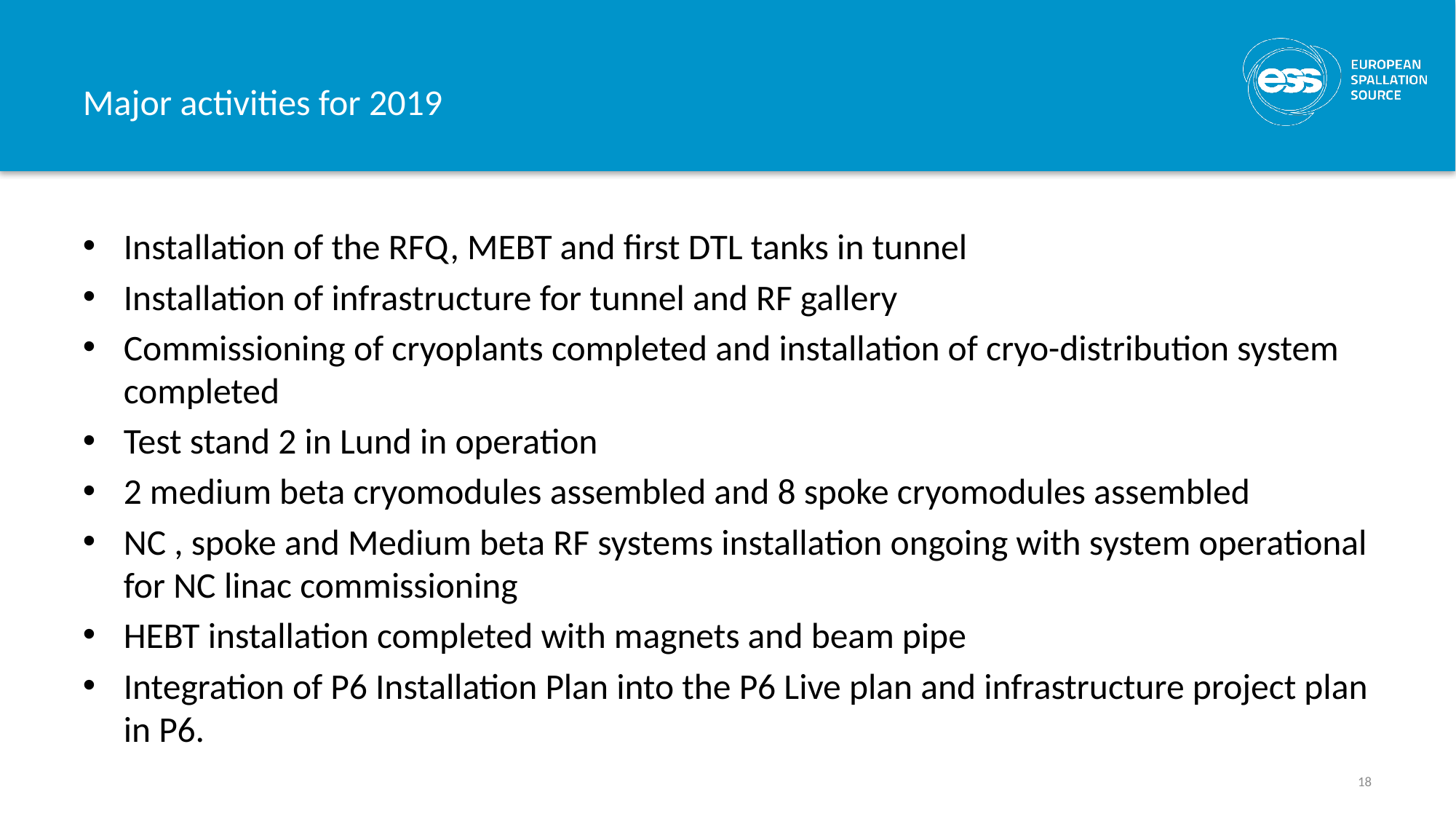

# Major activities for 2019
Installation of the RFQ, MEBT and first DTL tanks in tunnel
Installation of infrastructure for tunnel and RF gallery
Commissioning of cryoplants completed and installation of cryo-distribution system completed
Test stand 2 in Lund in operation
2 medium beta cryomodules assembled and 8 spoke cryomodules assembled
NC , spoke and Medium beta RF systems installation ongoing with system operational for NC linac commissioning
HEBT installation completed with magnets and beam pipe
Integration of P6 Installation Plan into the P6 Live plan and infrastructure project plan in P6.
18